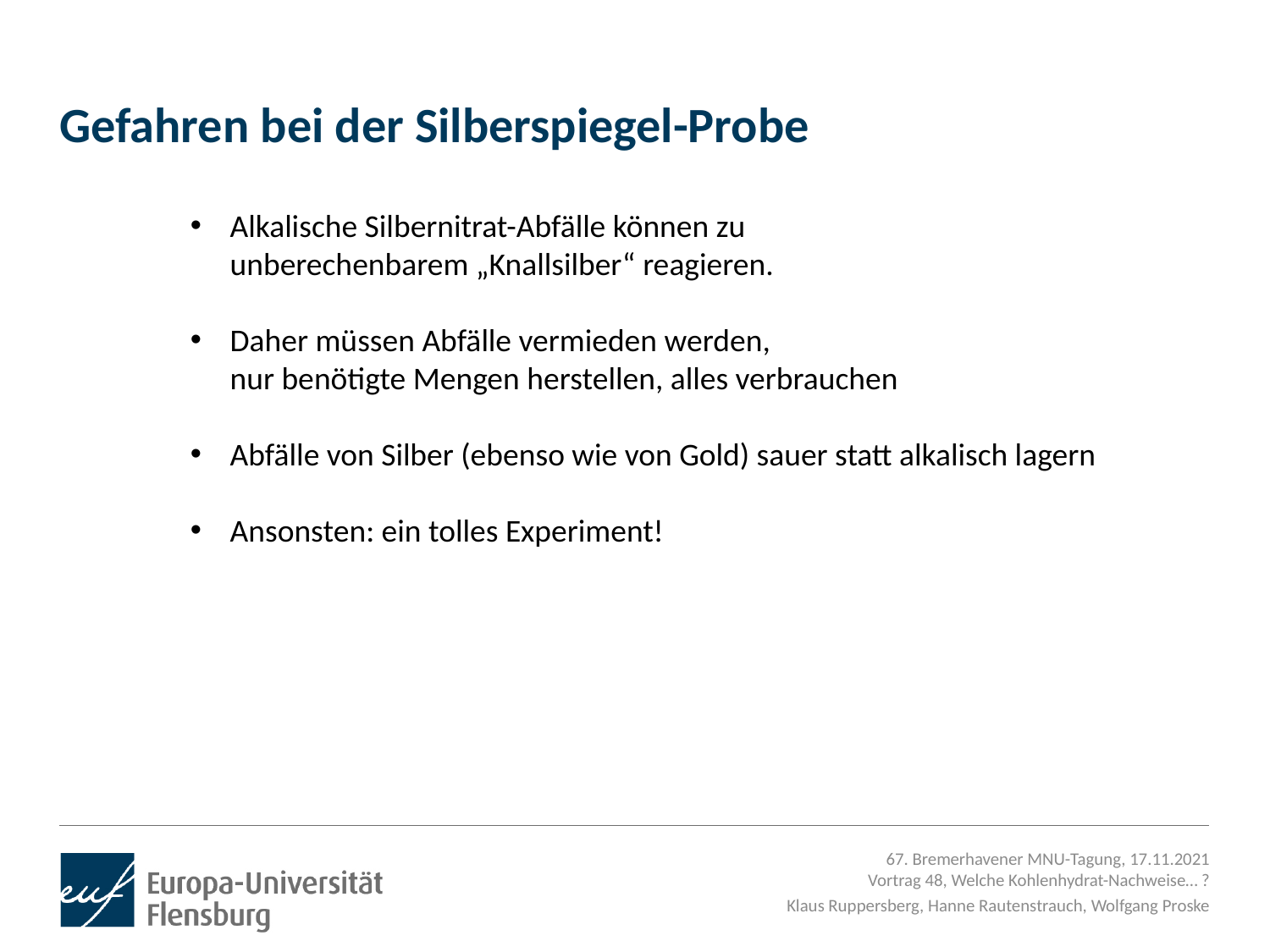

# Gefahren bei der Silberspiegel-Probe
Alkalische Silbernitrat-Abfälle können zu
unberechenbarem „Knallsilber“ reagieren.

Daher müssen Abfälle vermieden werden,
nur benötigte Mengen herstellen, alles verbrauchen

Abfälle von Silber (ebenso wie von Gold) sauer statt alkalisch lagern

Ansonsten: ein tolles Experiment!